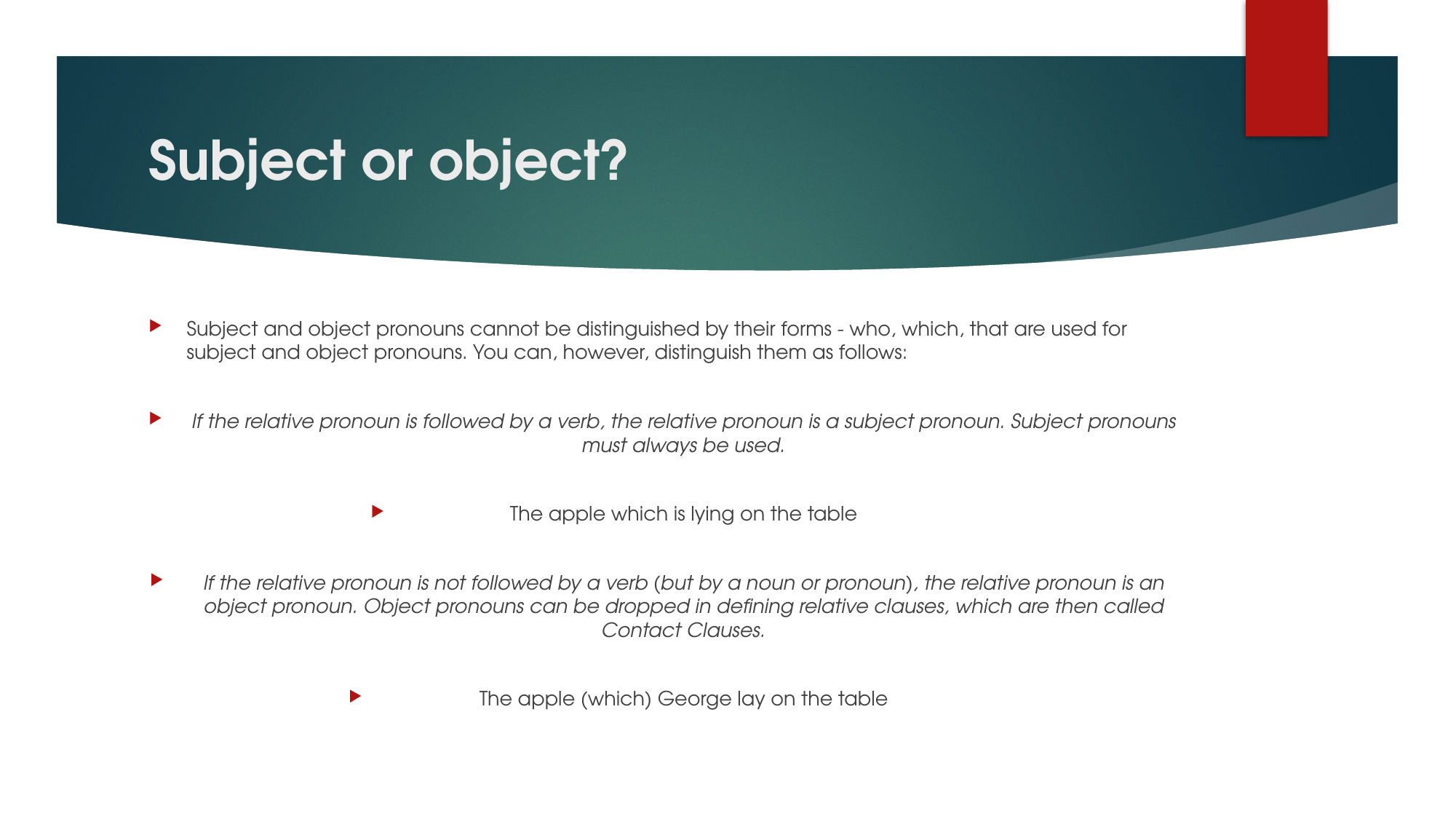

# Subject or object?
Subject and object pronouns cannot be distinguished by their forms - who, which, that are used for subject and object pronouns. You can, however, distinguish them as follows:

If the relative pronoun is followed by a verb, the relative pronoun is a subject pronoun. Subject pronouns must always be used.

The apple which is lying on the table

If the relative pronoun is not followed by a verb (but by a noun or pronoun), the relative pronoun is an object pronoun. Object pronouns can be dropped in defining relative clauses, which are then called Contact Clauses.

The apple (which) George lay on the table